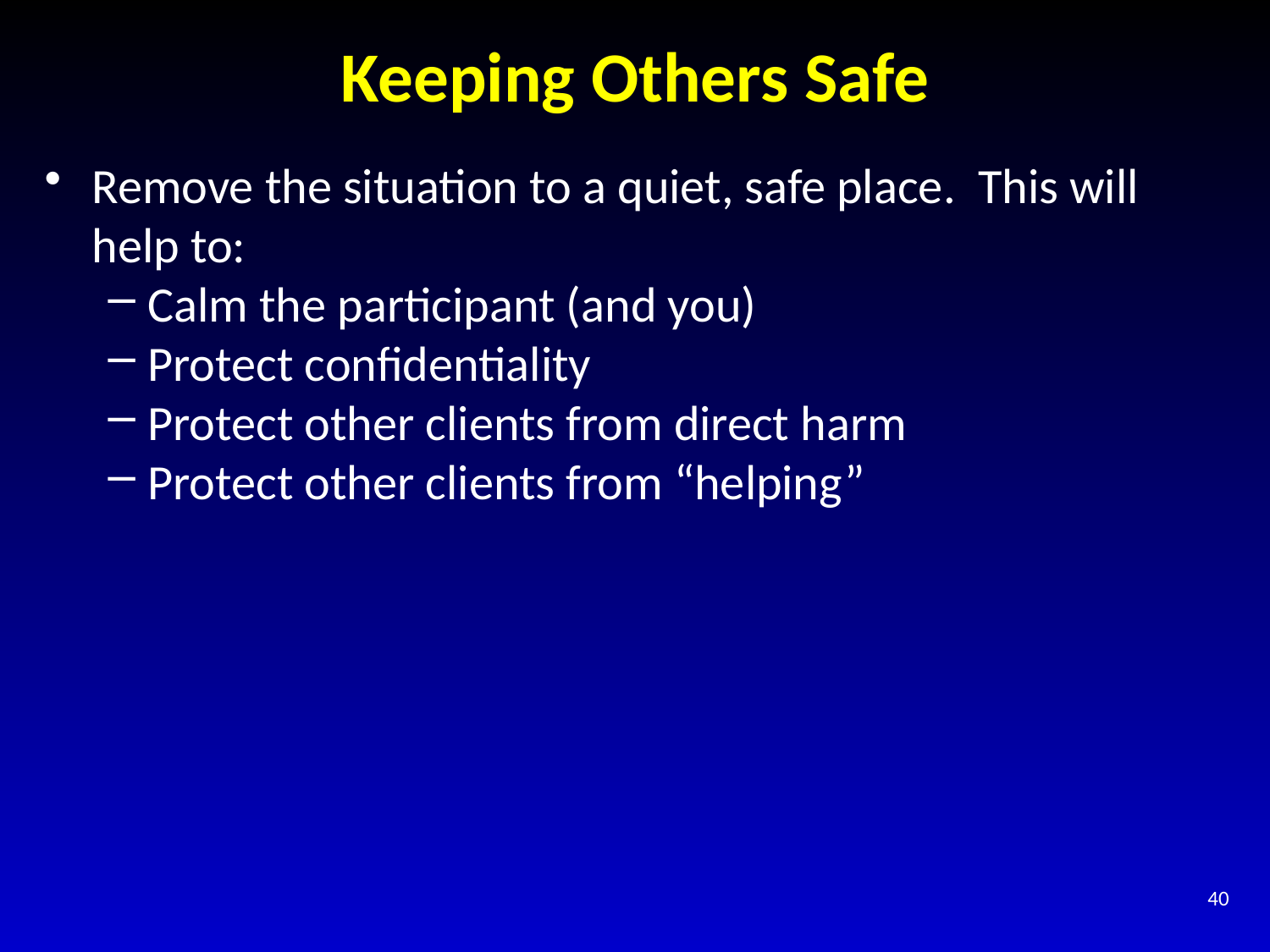

# Keeping Others Safe
Remove the situation to a quiet, safe place.  This will help to:
Calm the participant (and you)
Protect confidentiality
Protect other clients from direct harm
Protect other clients from “helping”

40